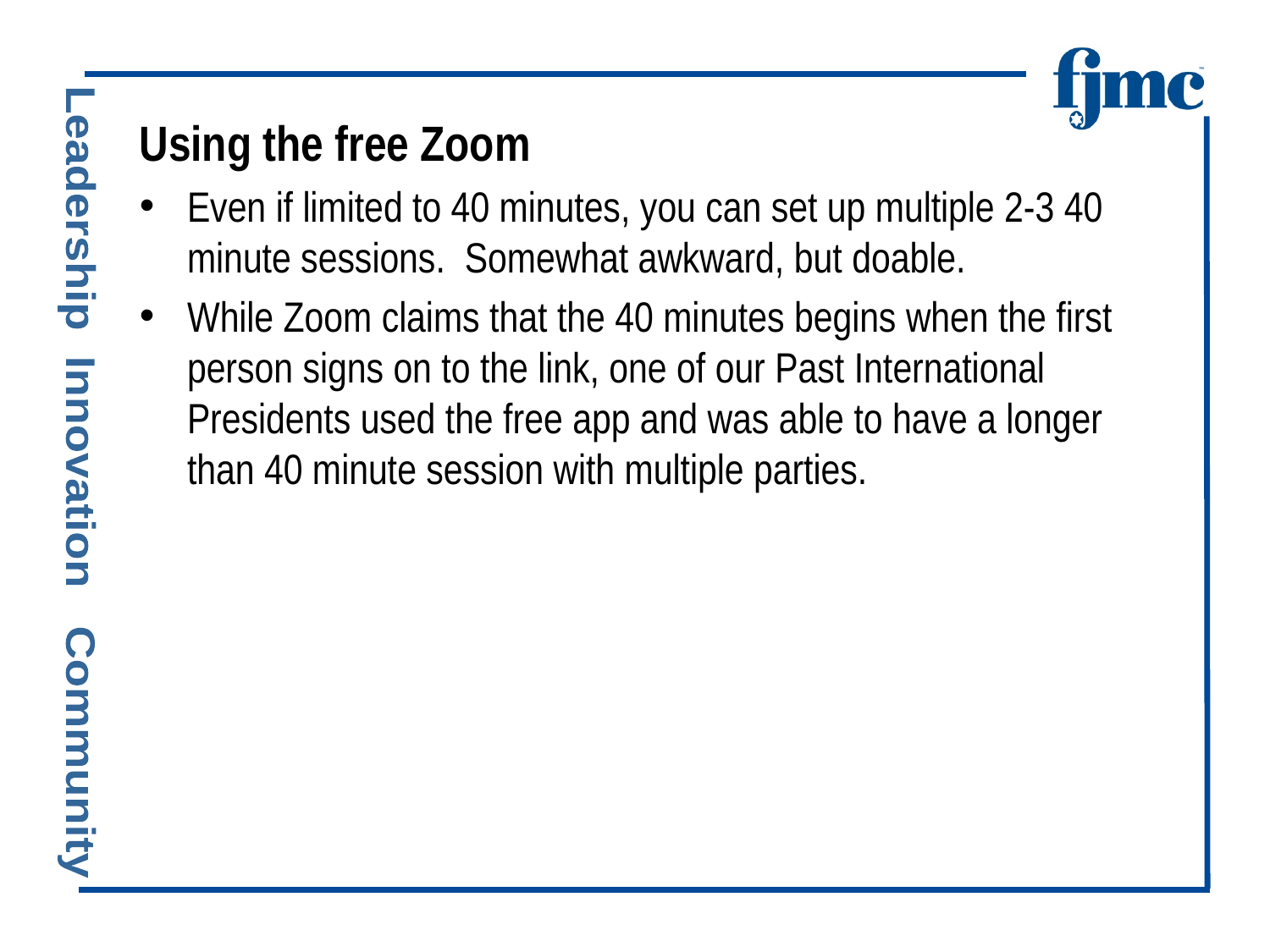

Using the free Zoom
Even if limited to 40 minutes, you can set up multiple 2-3 40 minute sessions.  Somewhat awkward, but doable.
While Zoom claims that the 40 minutes begins when the first person signs on to the link, one of our Past International Presidents used the free app and was able to have a longer than 40 minute session with multiple parties.